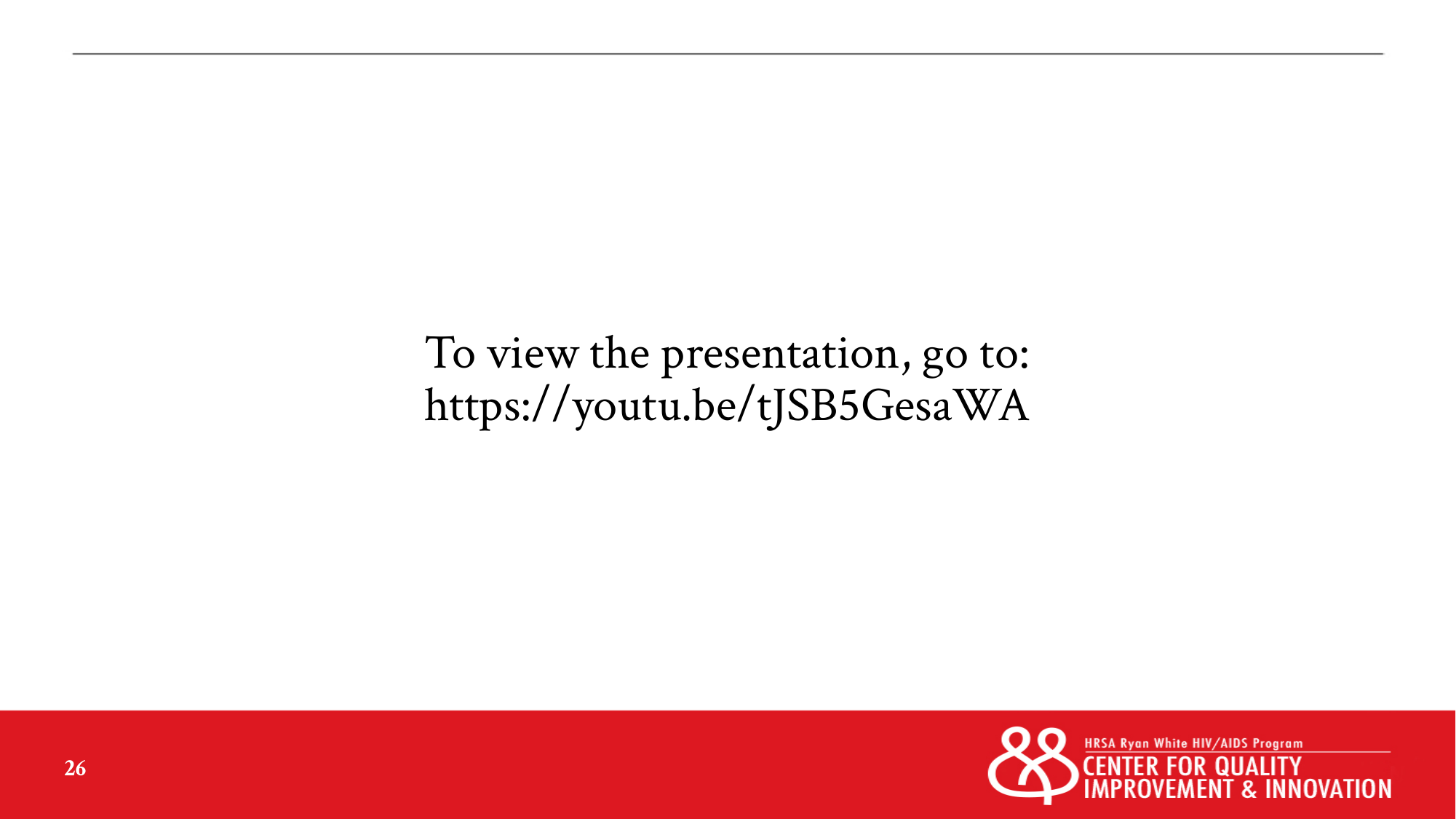

# To view the presentation, go to: https://youtu.be/tJSB5GesaWA